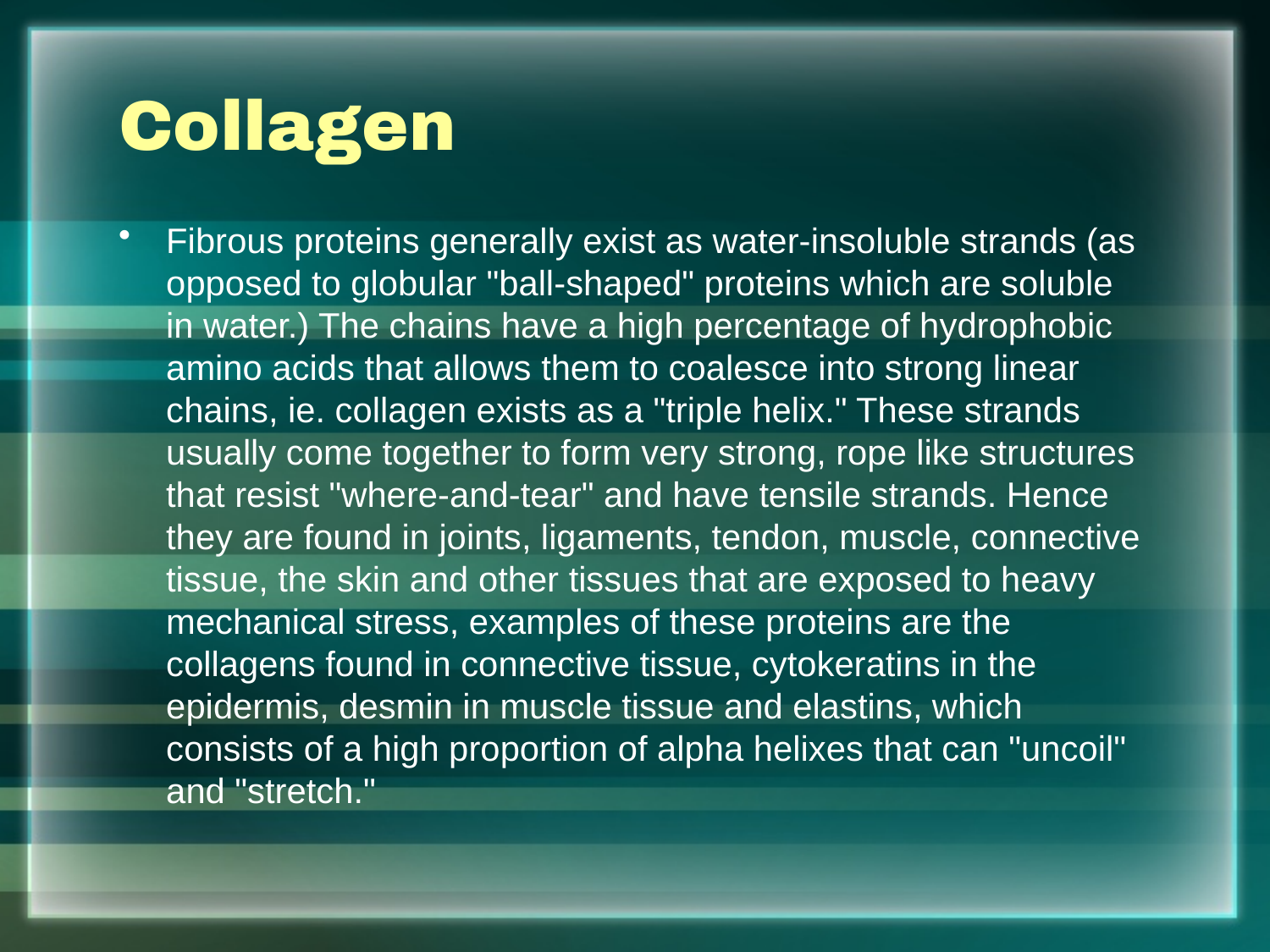

# Collagen
Fibrous proteins generally exist as water-insoluble strands (as opposed to globular "ball-shaped" proteins which are soluble in water.) The chains have a high percentage of hydrophobic amino acids that allows them to coalesce into strong linear chains, ie. collagen exists as a "triple helix." These strands usually come together to form very strong, rope like structures that resist "where-and-tear" and have tensile strands. Hence they are found in joints, ligaments, tendon, muscle, connective tissue, the skin and other tissues that are exposed to heavy mechanical stress, examples of these proteins are the collagens found in connective tissue, cytokeratins in the epidermis, desmin in muscle tissue and elastins, which consists of a high proportion of alpha helixes that can "uncoil" and "stretch."